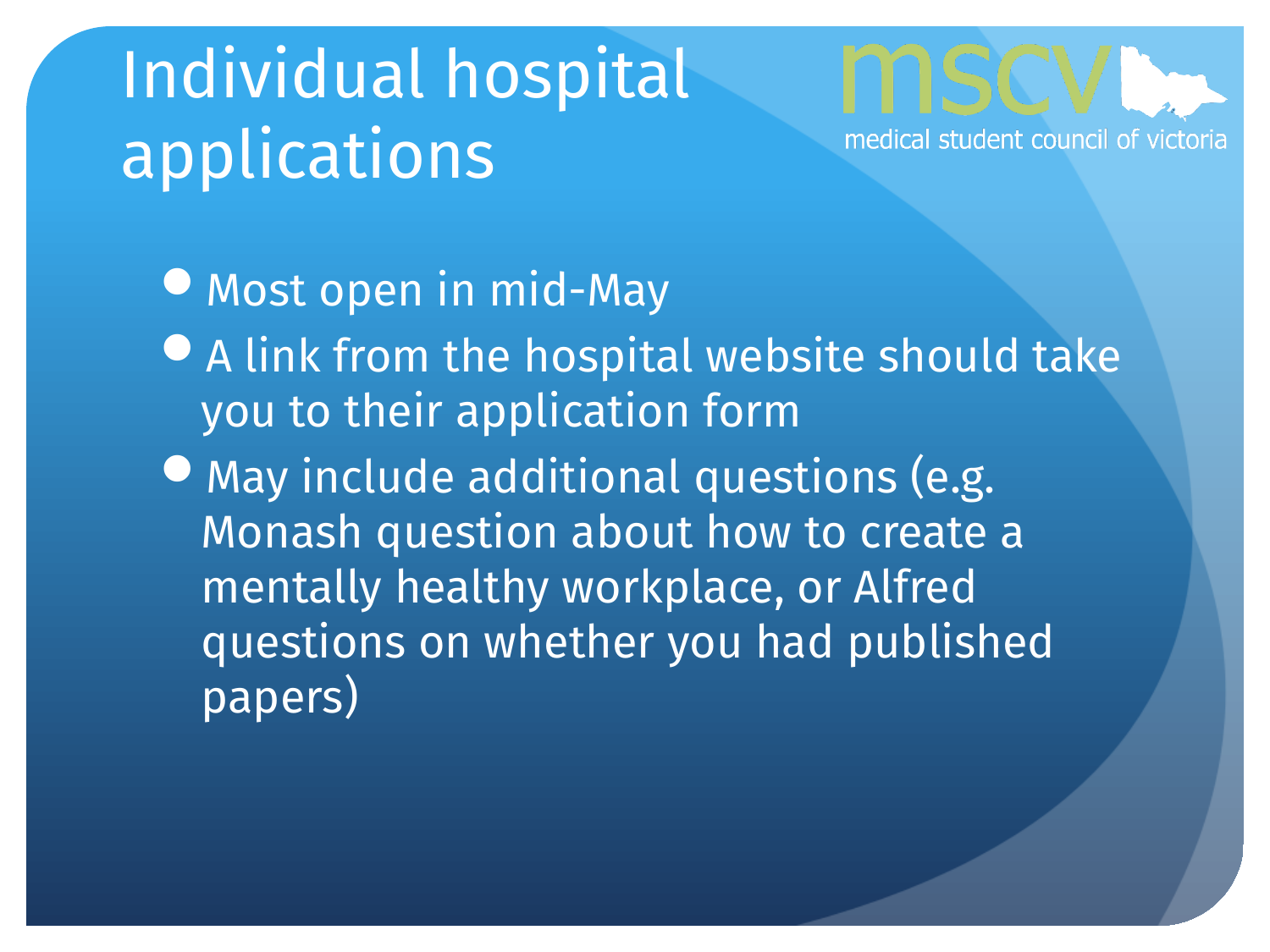

# Individual hospital applications
Most open in mid-May
A link from the hospital website should take you to their application form
May include additional questions (e.g. Monash question about how to create a mentally healthy workplace, or Alfred questions on whether you had published papers)